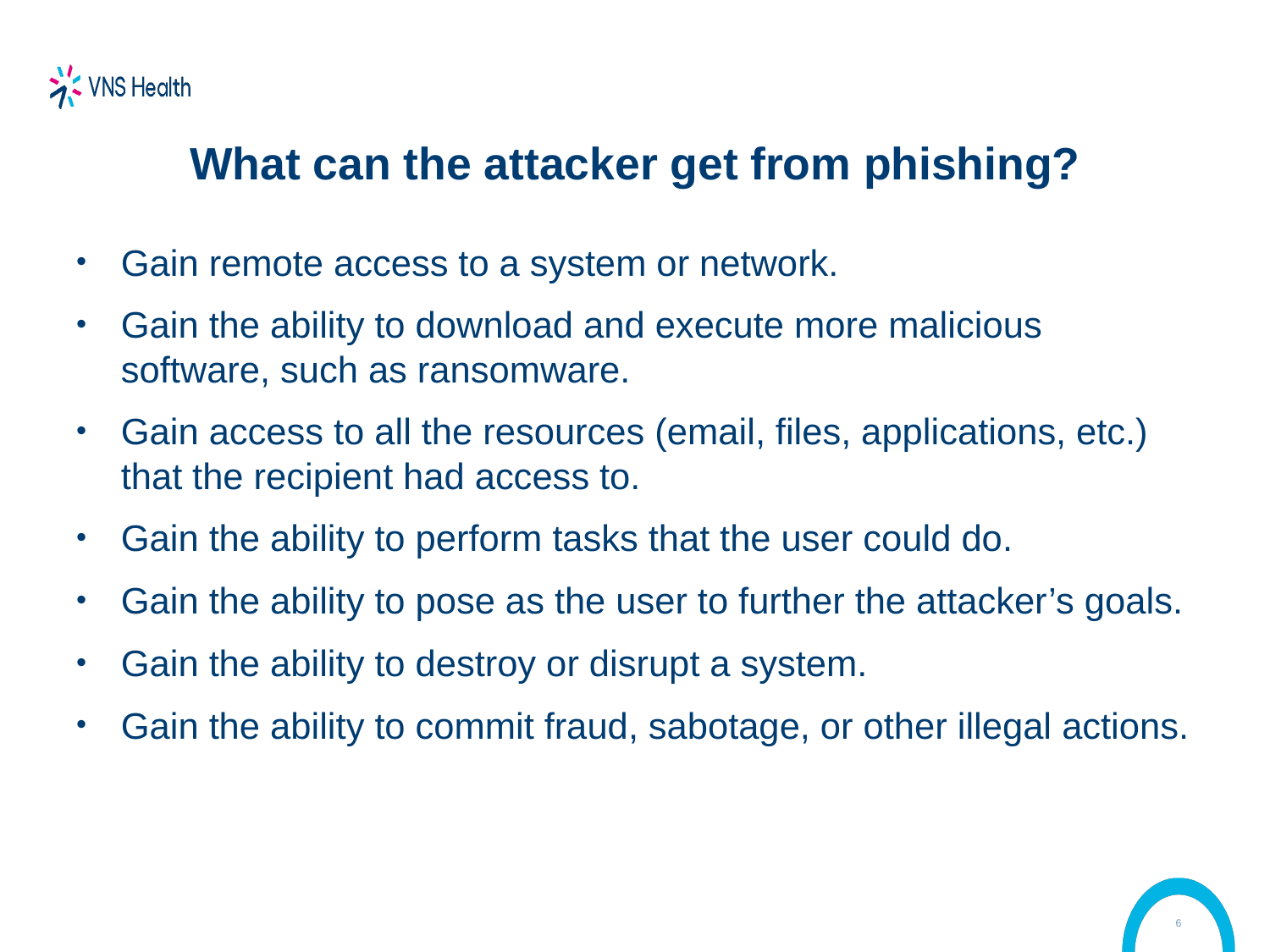

# What can the attacker get from phishing?
Gain remote access to a system or network.
Gain the ability to download and execute more malicious software, such as ransomware.
Gain access to all the resources (email, files, applications, etc.) that the recipient had access to.
Gain the ability to perform tasks that the user could do.
Gain the ability to pose as the user to further the attacker’s goals.
Gain the ability to destroy or disrupt a system.
Gain the ability to commit fraud, sabotage, or other illegal actions.
6